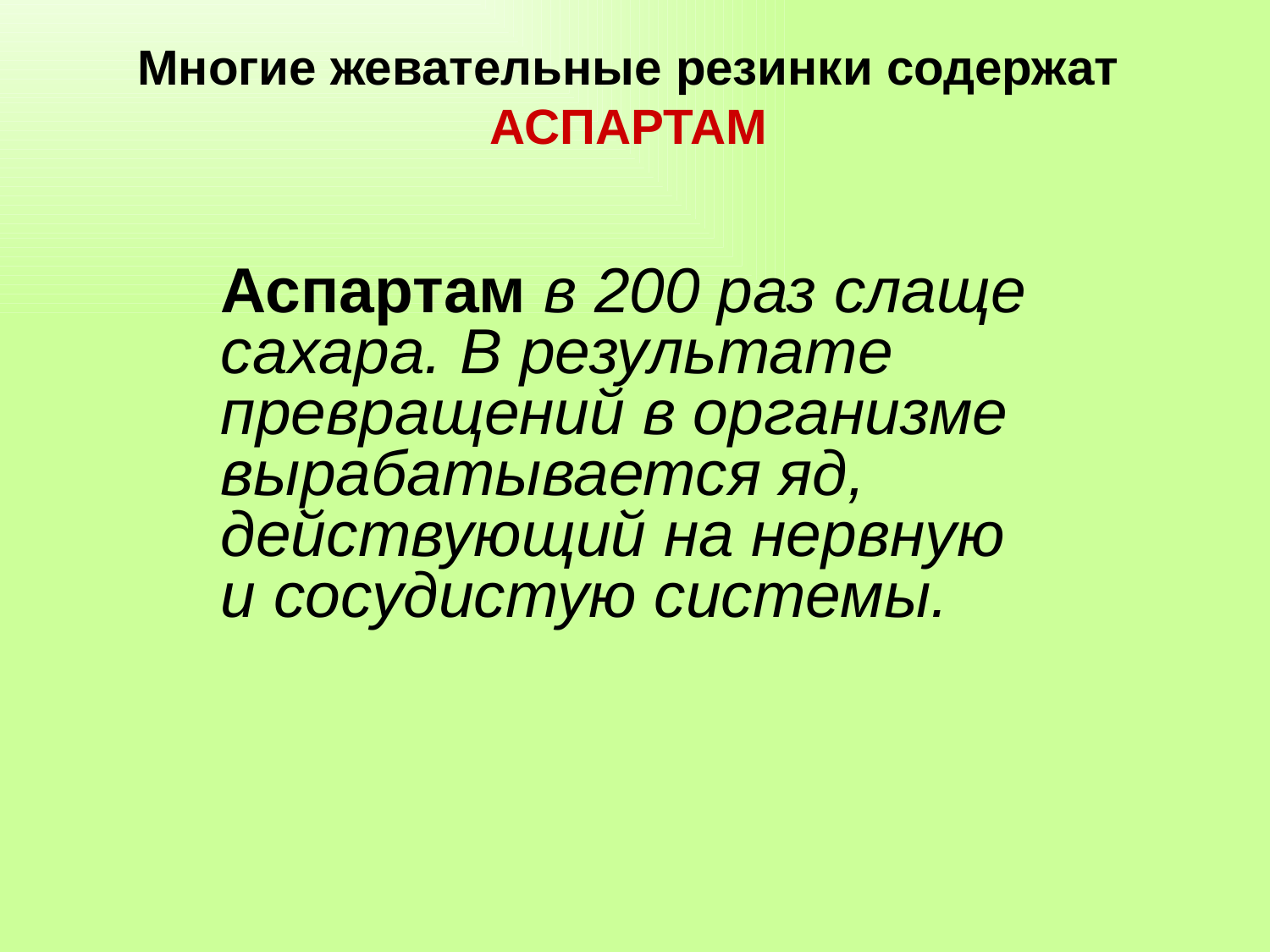

Многие жевательные резинки содержат
АСПАРТАМ
Аспартам в 200 раз слаще сахара. В результате превращений в организме  вырабатывается яд, действующий на нервную и сосудистую системы.